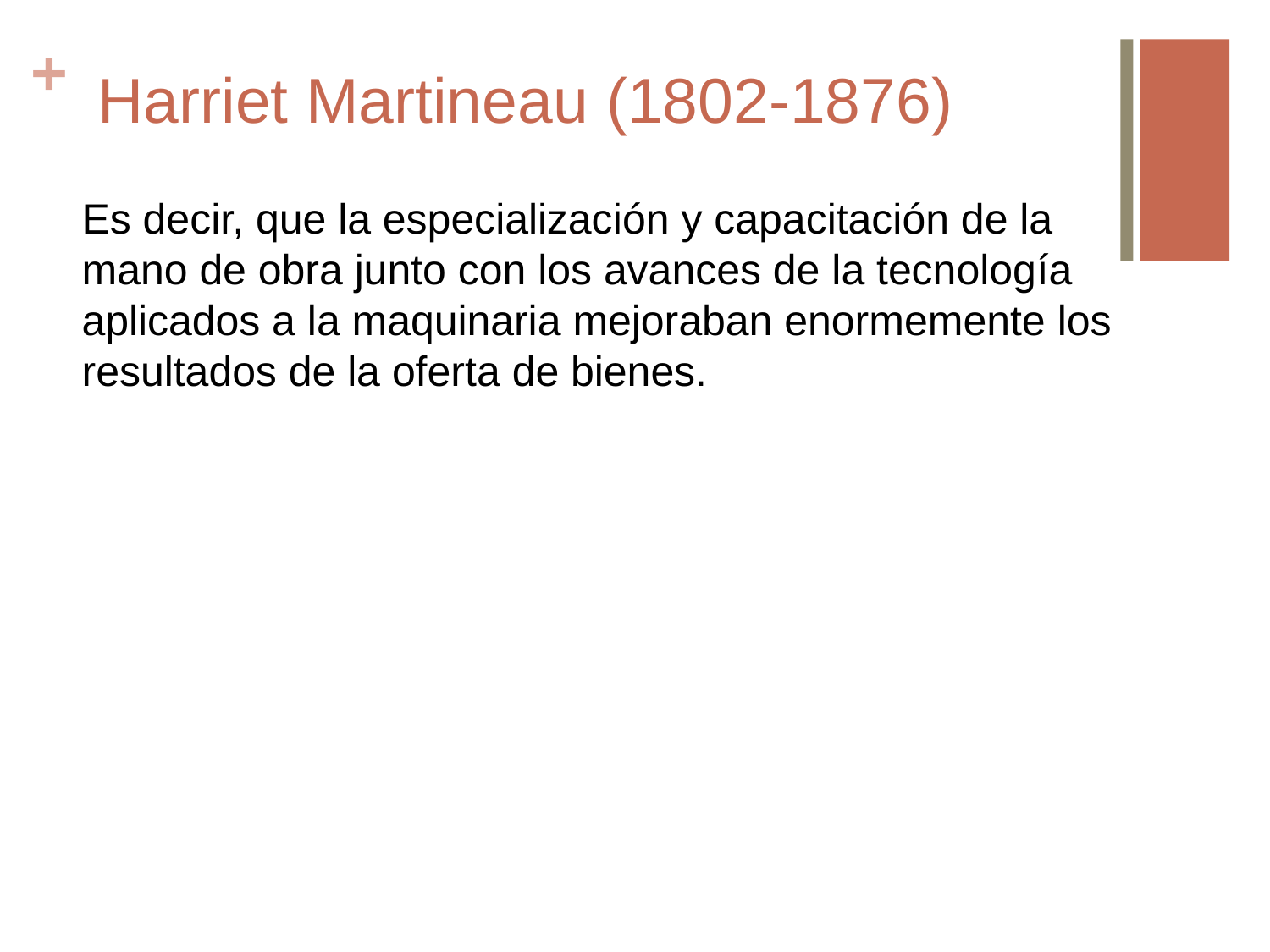

# Harriet Martineau (1802-1876)
Es decir, que la especialización y capacitación de la mano de obra junto con los avances de la tecnología aplicados a la maquinaria mejoraban enormemente los resultados de la oferta de bienes.